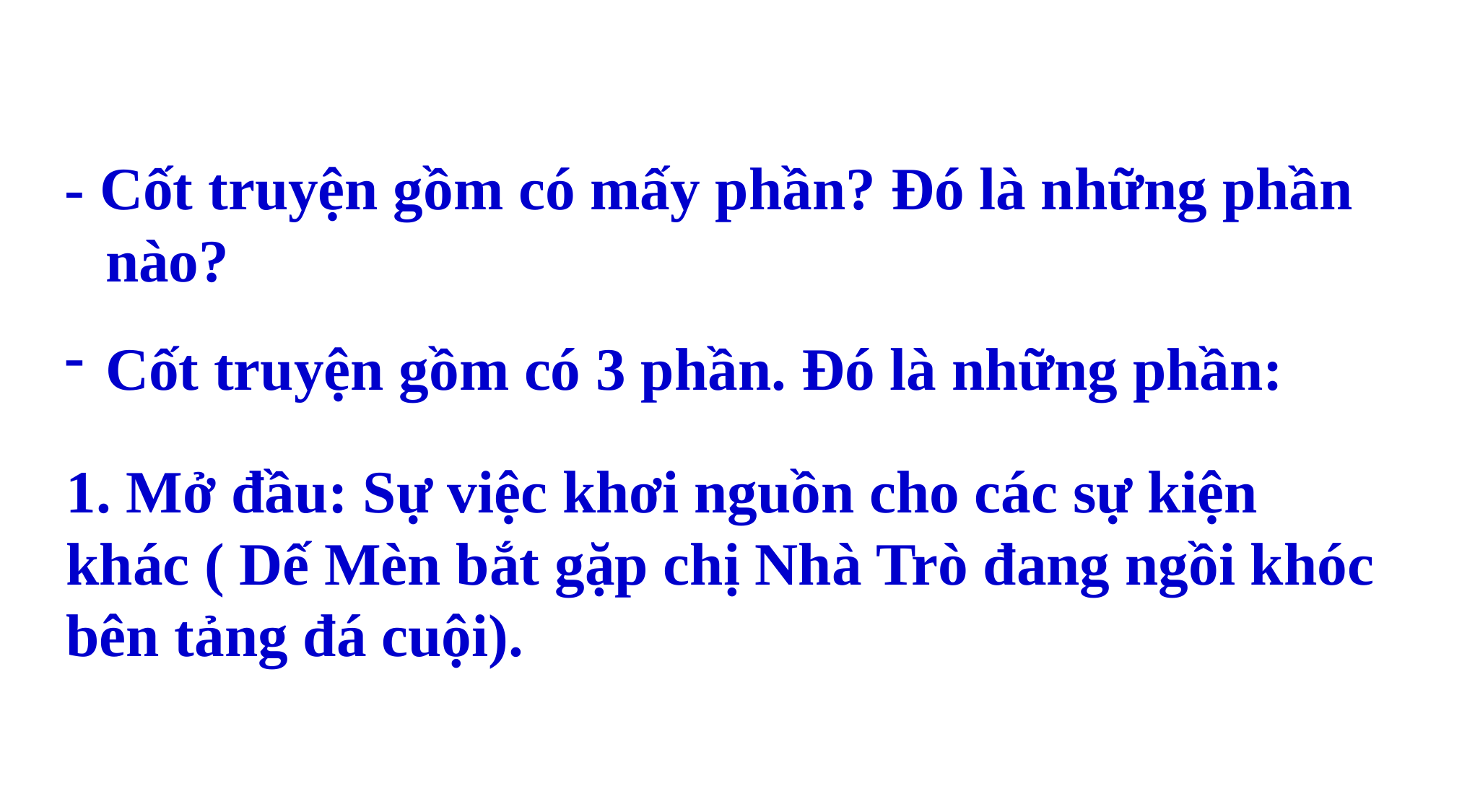

- Cốt truyện gồm có mấy phần? Đó là những phần nào?
Cốt truyện gồm có 3 phần. Đó là những phần:
1. Mở đầu: Sự việc khơi nguồn cho các sự kiện khác ( Dế Mèn bắt gặp chị Nhà Trò đang ngồi khóc bên tảng đá cuội).